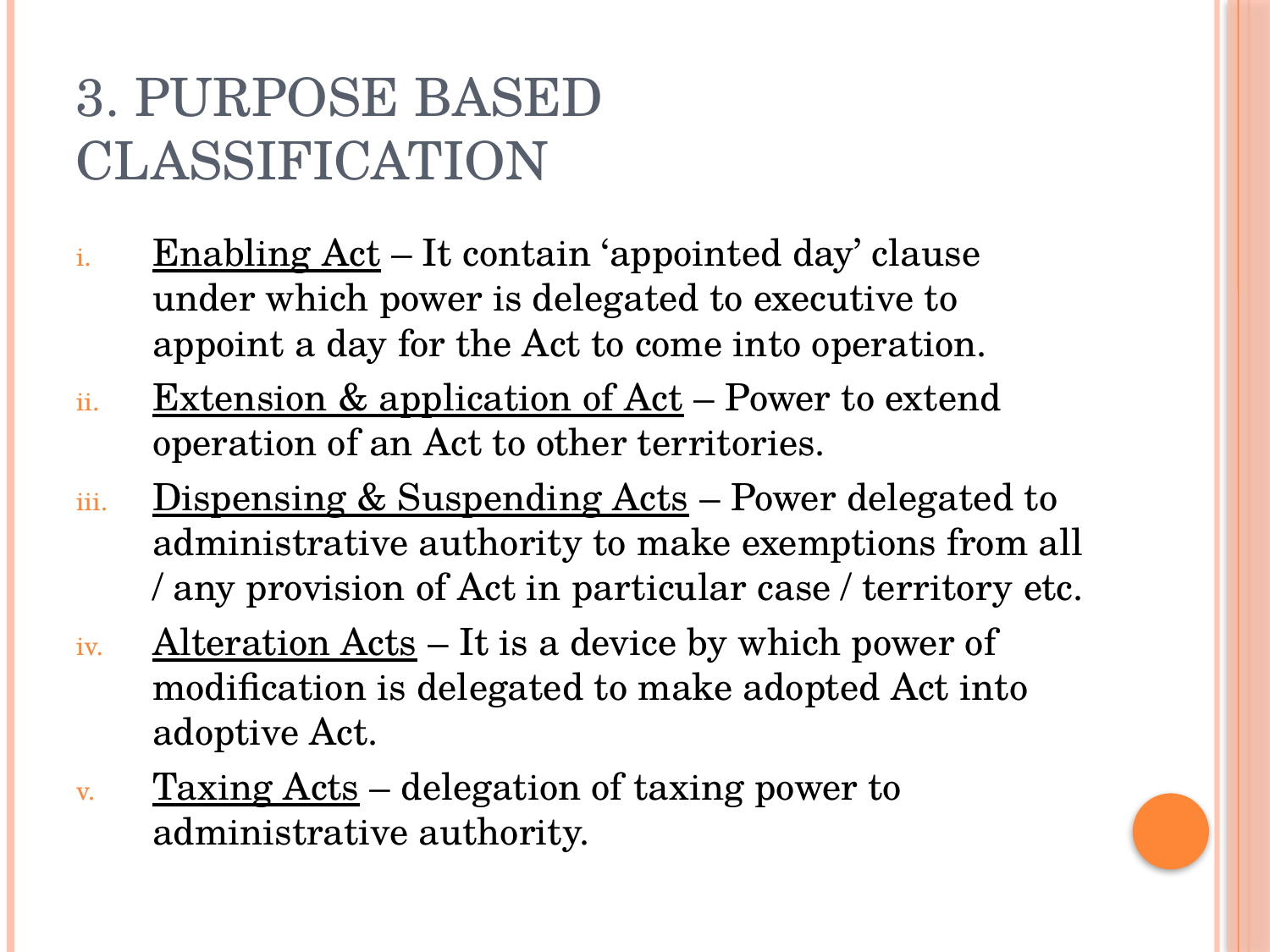

# 3. Purpose based classification
Enabling Act – It contain ‘appointed day’ clause under which power is delegated to executive to appoint a day for the Act to come into operation.
Extension & application of Act – Power to extend operation of an Act to other territories.
Dispensing & Suspending Acts – Power delegated to administrative authority to make exemptions from all / any provision of Act in particular case / territory etc.
Alteration Acts – It is a device by which power of modification is delegated to make adopted Act into adoptive Act.
Taxing Acts – delegation of taxing power to administrative authority.